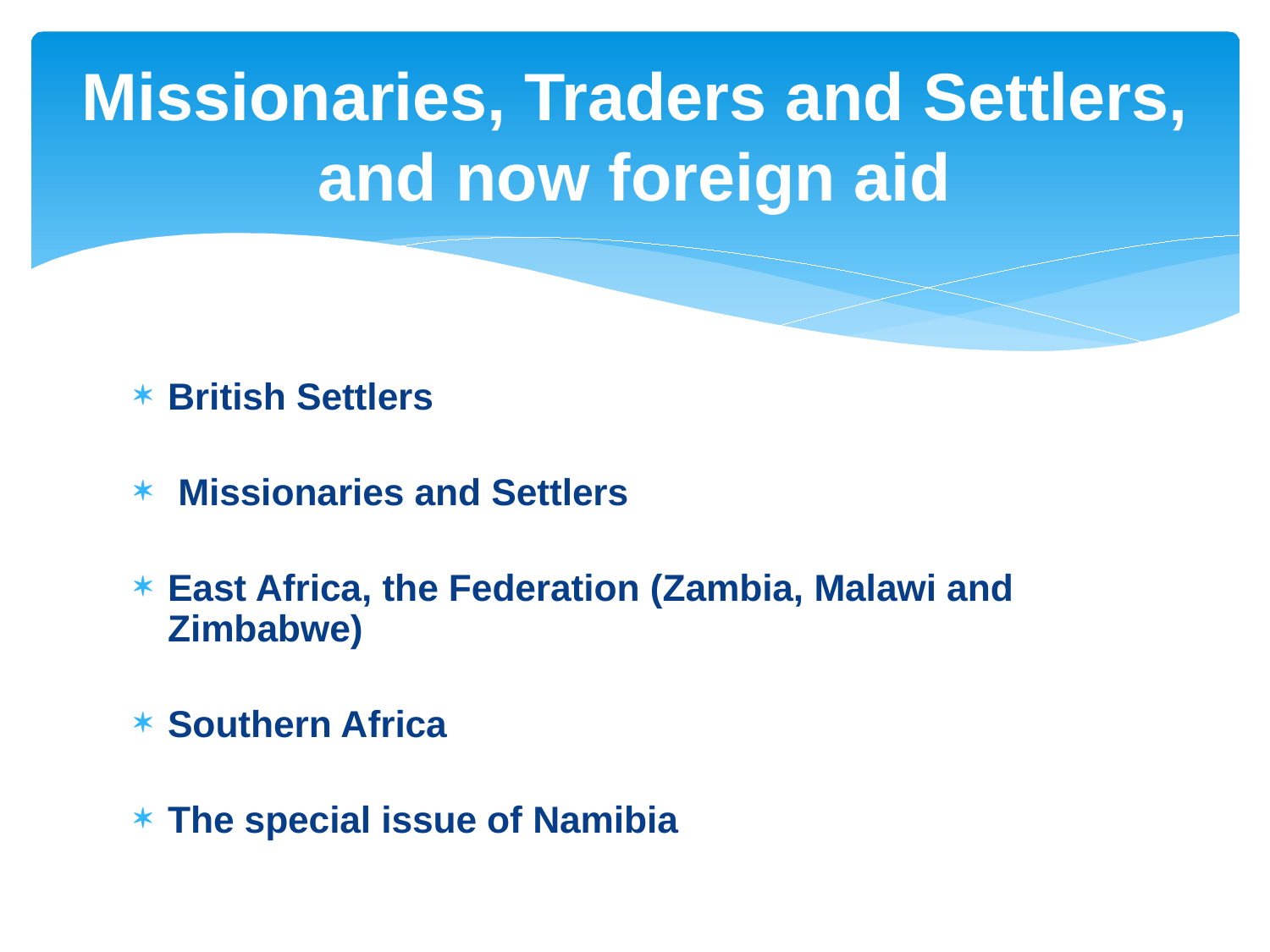

# Missionaries, Traders and Settlers, and now foreign aid
British Settlers

 Missionaries and Settlers

East Africa, the Federation (Zambia, Malawi and Zimbabwe)

Southern Africa

The special issue of Namibia